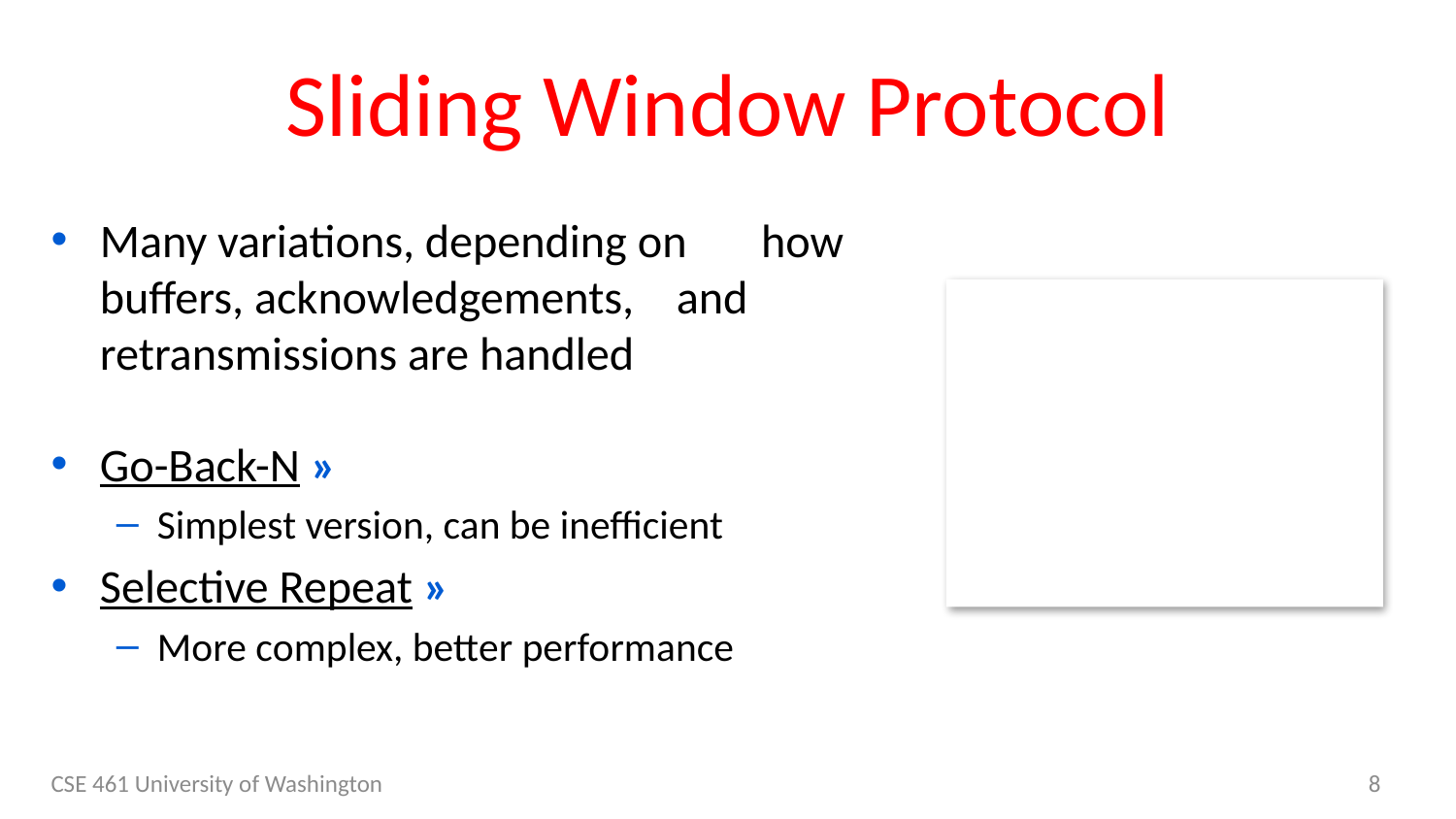

# Sliding Window Protocol
Many variations, depending on       how buffers, acknowledgements,    and retransmissions are handled

Go-Back-N »
Simplest version, can be inefficient
Selective Repeat »
More complex, better performance

CSE 461 University of Washington
8